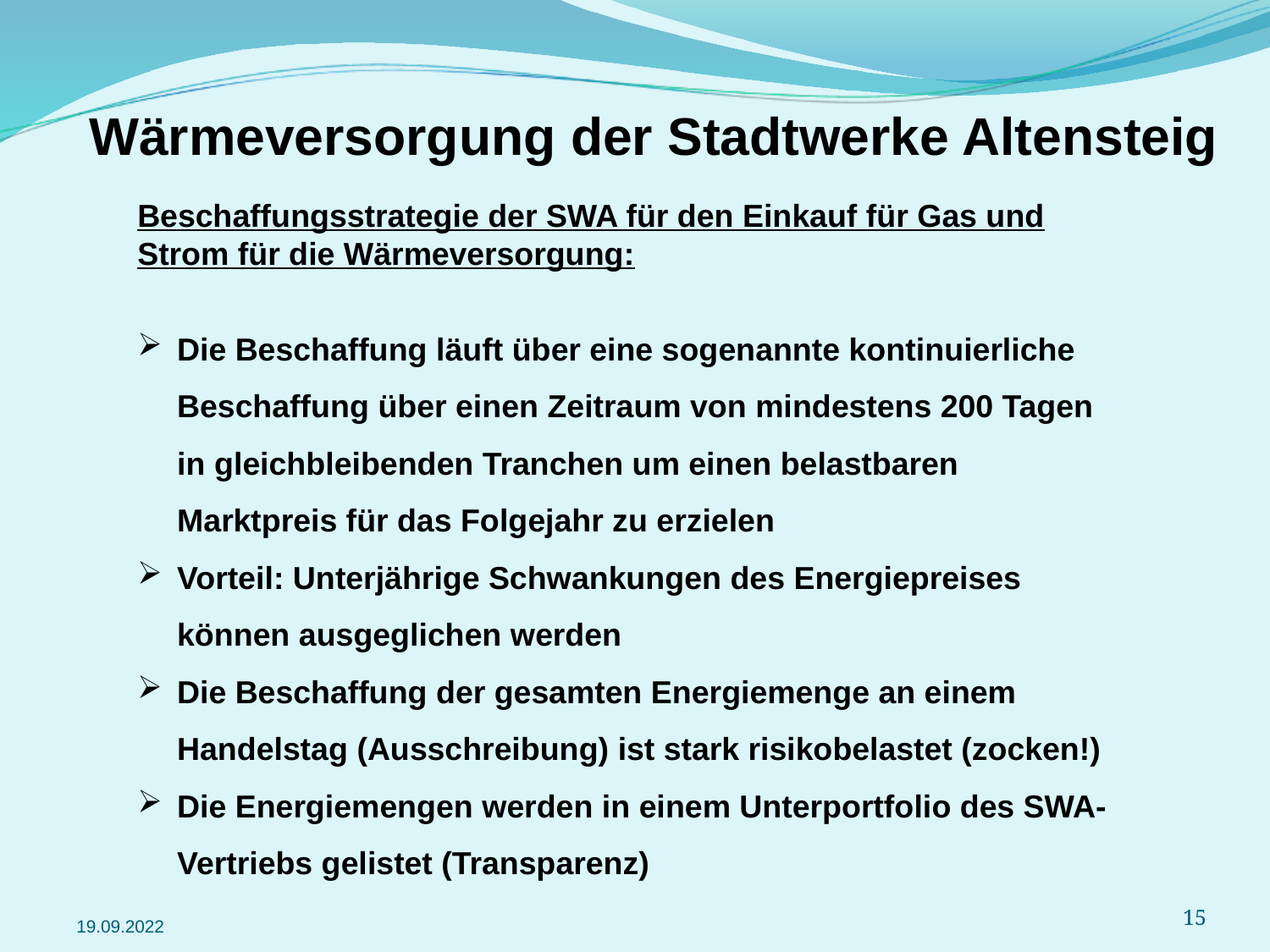

Wärmeversorgung der Stadtwerke Altensteig
Beschaffungsstrategie der SWA für den Einkauf für Gas und Strom für die Wärmeversorgung:

Die Beschaffung läuft über eine sogenannte kontinuierliche Beschaffung über einen Zeitraum von mindestens 200 Tagen in gleichbleibenden Tranchen um einen belastbaren Marktpreis für das Folgejahr zu erzielen
Vorteil: Unterjährige Schwankungen des Energiepreises können ausgeglichen werden
Die Beschaffung der gesamten Energiemenge an einem Handelstag (Ausschreibung) ist stark risikobelastet (zocken!)
Die Energiemengen werden in einem Unterportfolio des SWA- Vertriebs gelistet (Transparenz)
15
19.09.2022